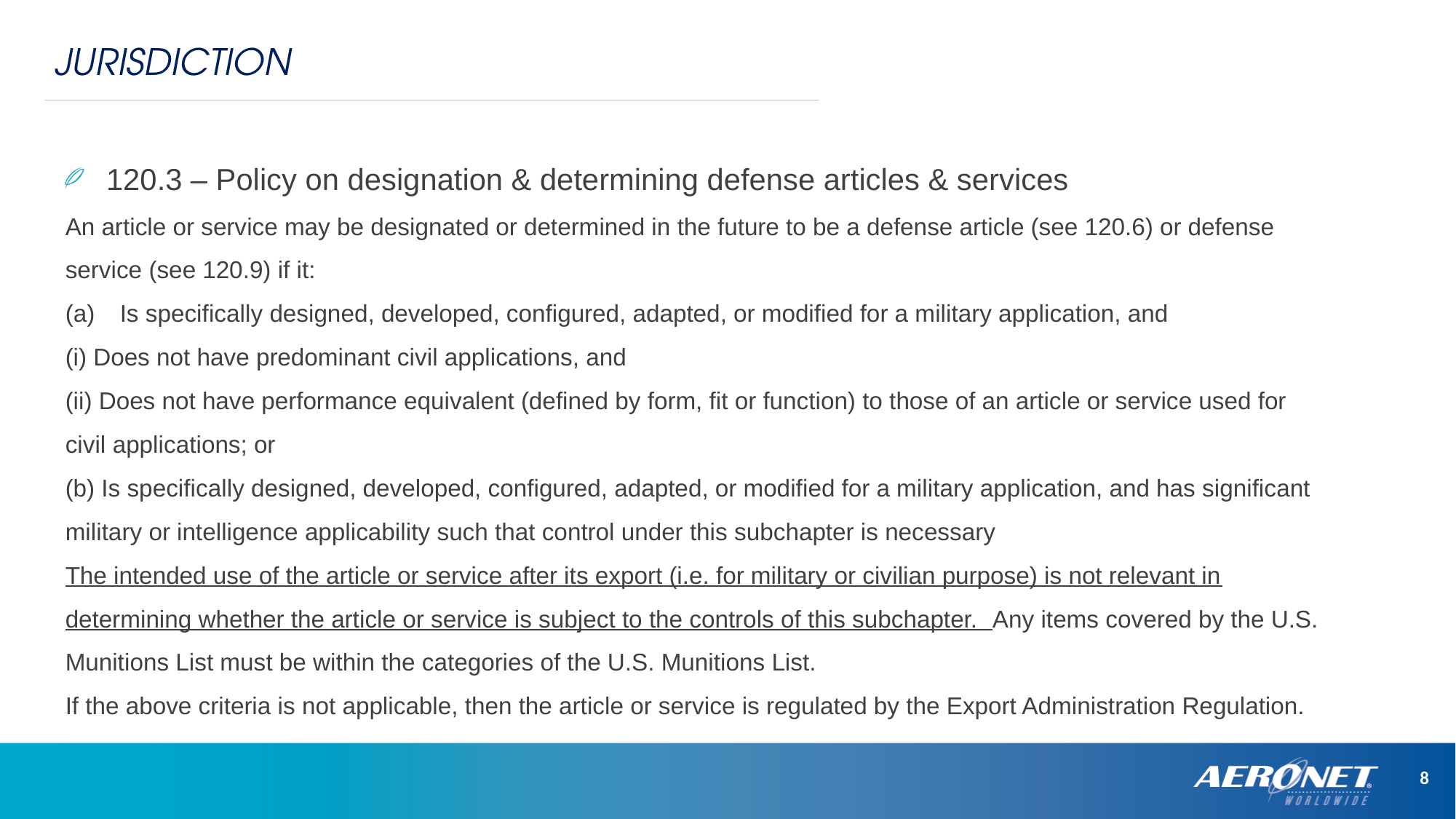

JURISDICTION
120.3 – Policy on designation & determining defense articles & services
An article or service may be designated or determined in the future to be a defense article (see 120.6) or defense service (see 120.9) if it:
Is specifically designed, developed, configured, adapted, or modified for a military application, and
(i) Does not have predominant civil applications, and
(ii) Does not have performance equivalent (defined by form, fit or function) to those of an article or service used for civil applications; or
(b) Is specifically designed, developed, configured, adapted, or modified for a military application, and has significant military or intelligence applicability such that control under this subchapter is necessary
The intended use of the article or service after its export (i.e. for military or civilian purpose) is not relevant in determining whether the article or service is subject to the controls of this subchapter.  Any items covered by the U.S. Munitions List must be within the categories of the U.S. Munitions List.
If the above criteria is not applicable, then the article or service is regulated by the Export Administration Regulation.
8